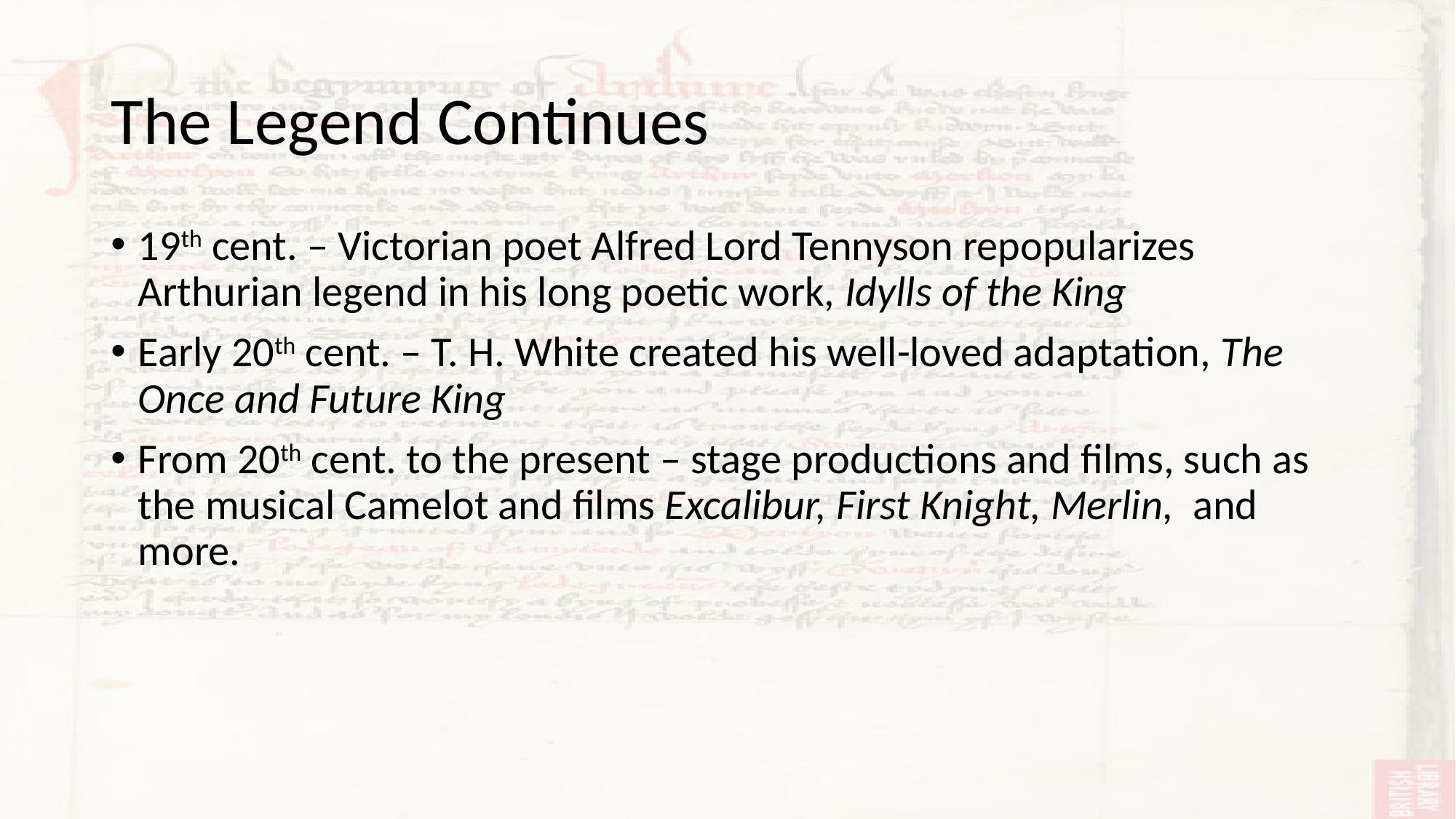

# The Legend Continues
19th cent. – Victorian poet Alfred Lord Tennyson repopularizes Arthurian legend in his long poetic work, Idylls of the King
Early 20th cent. – T. H. White created his well-loved adaptation, The Once and Future King
From 20th cent. to the present – stage productions and films, such as the musical Camelot and films Excalibur, First Knight, Merlin,  and more.